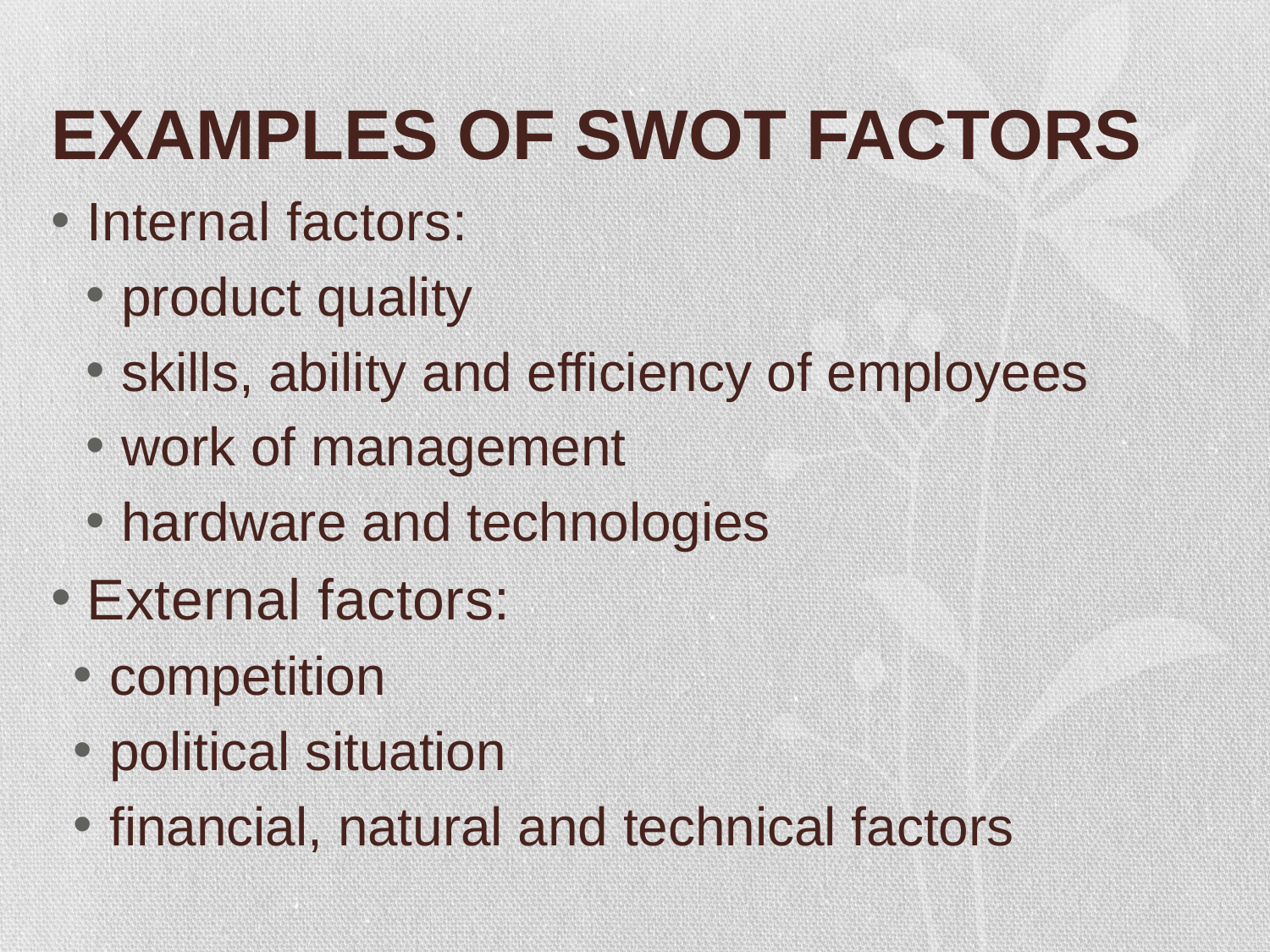

# EXAMPLES OF SWOT FACTORS
Internal factors:
product quality
skills, ability and efficiency of employees
work of management
hardware and technologies
External factors:
competition
political situation
financial, natural and technical factors